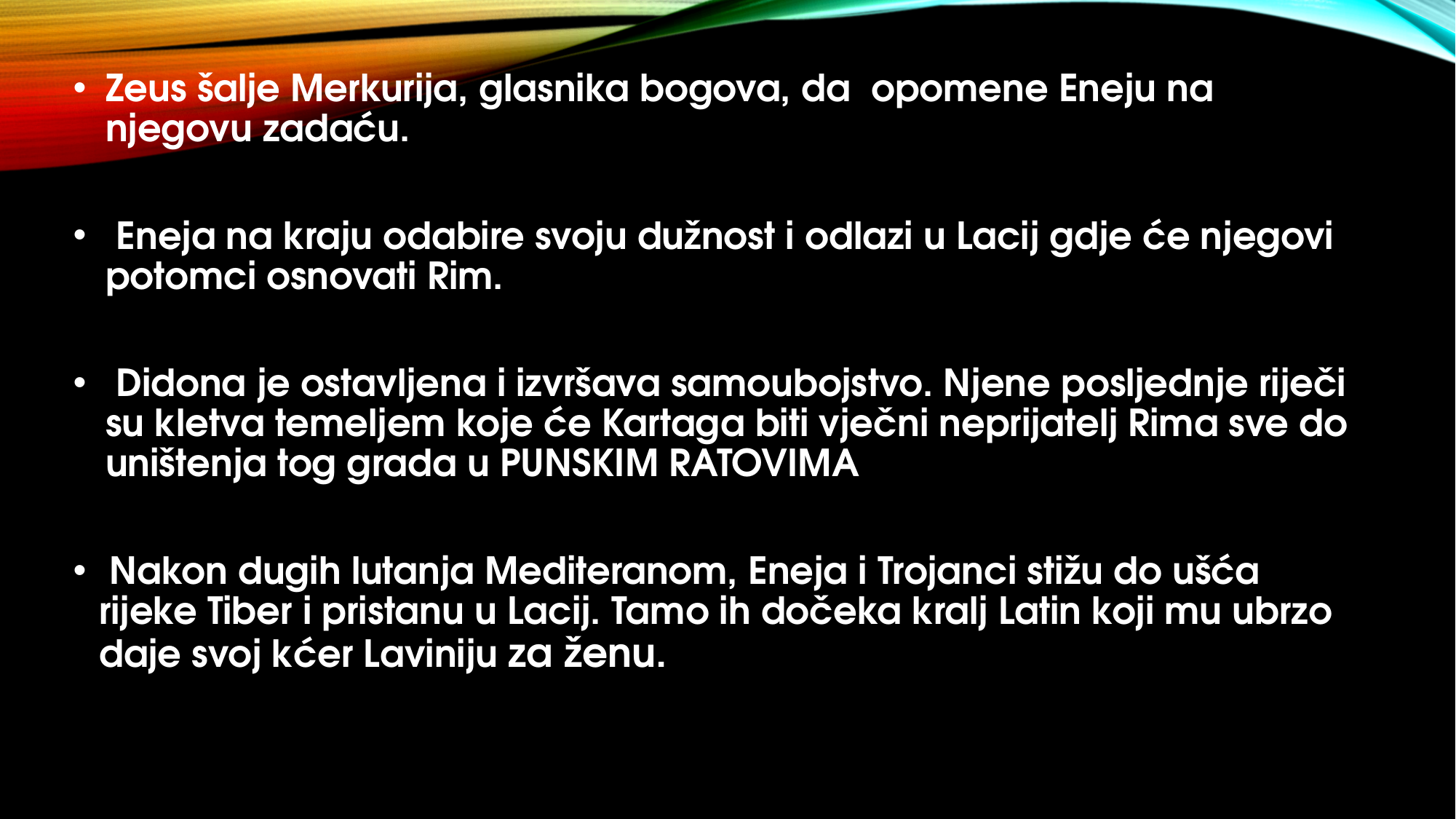

Zeus šalje Merkurija, glasnika bogova, da  opomene Eneju na njegovu zadaću.

 Eneja na kraju odabire svoju dužnost i odlazi u Lacij gdje će njegovi potomci osnovati Rim.

 Didona je ostavljena i izvršava samoubojstvo. Njene posljednje riječi su kletva temeljem koje će Kartaga biti vječni neprijatelj Rima sve do uništenja tog grada u PUNSKIM RATOVIMAs

 Nakon dugih lutanja Mediteranom, Eneja i Trojanci stižu do ušća rijeke Tiber i pristanu u Lacij. Tamo ih dočeka kralj Latin koji mu ubrzo daje svoj kćer Laviniju za ženu.